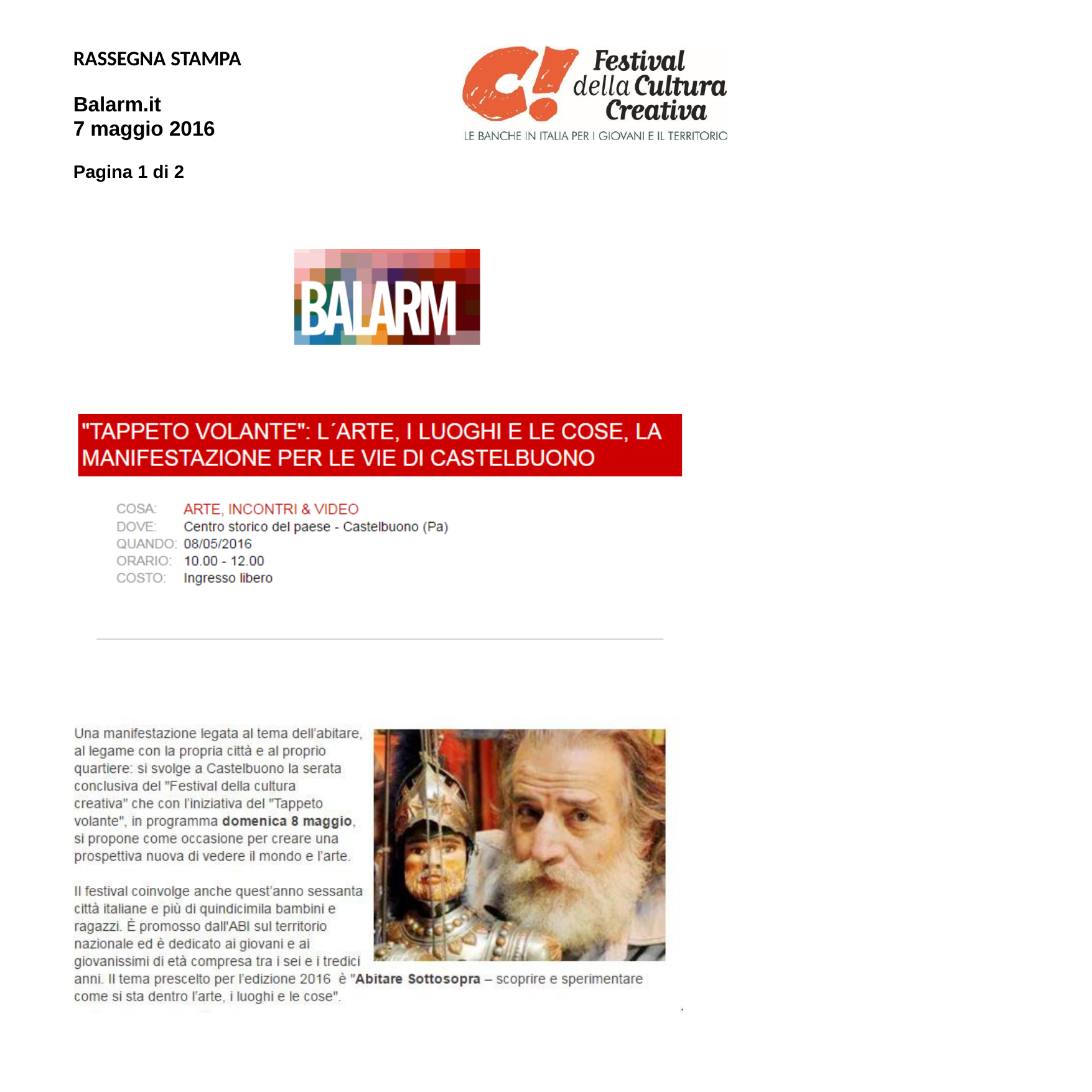

RASSEGNA STAMPA

Balarm.it
7 maggio 2016
Pagina 1 di 2